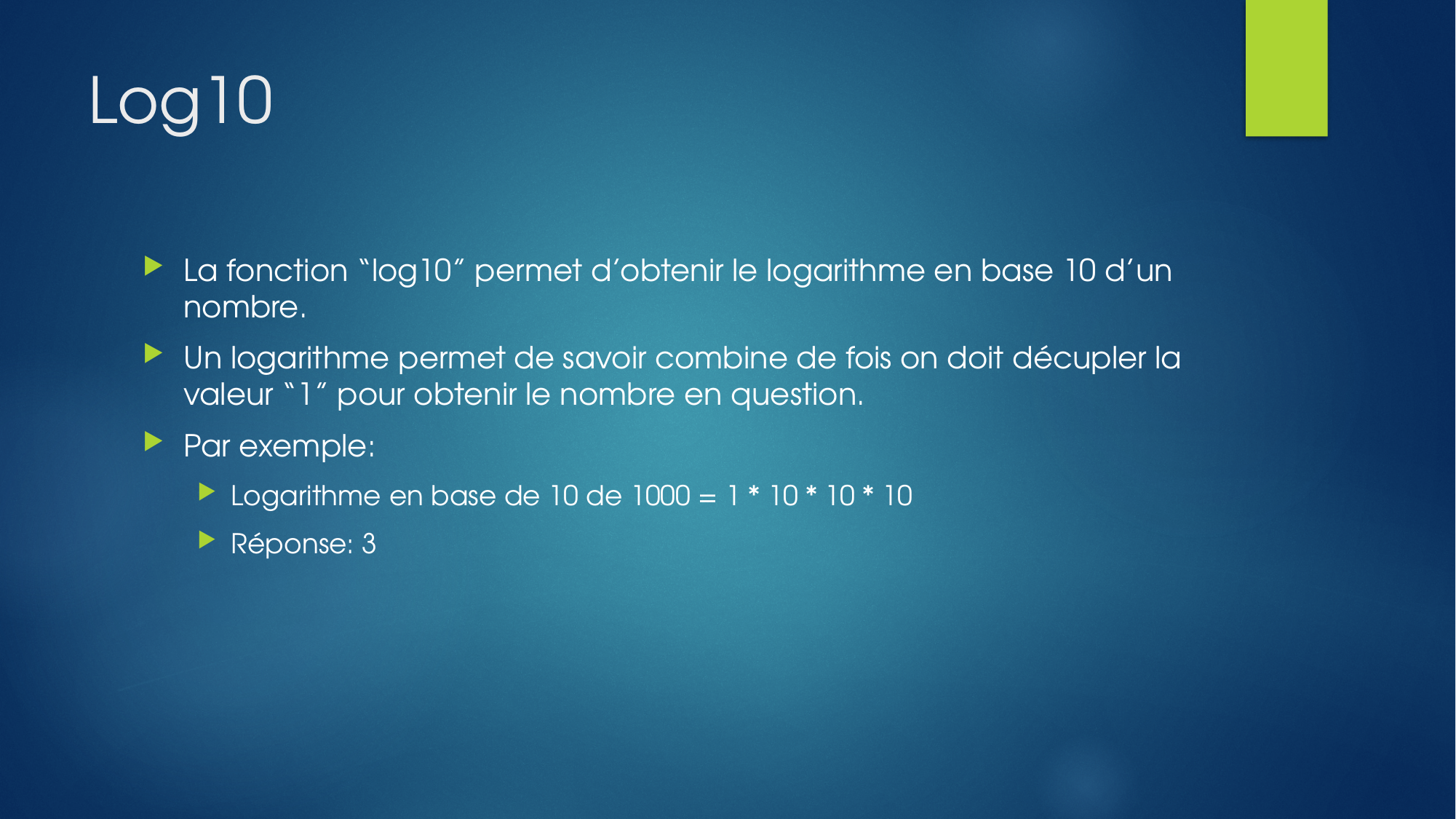

# Log10
La fonction “log10” permet d’obtenir le logarithme en base 10 d’un nombre.
Un logarithme permet de savoir combine de fois on doit décupler la valeur “1” pour obtenir le nombre en question.
Par exemple:
Logarithme en base de 10 de 1000 = 1 * 10 * 10 * 10
Réponse: 3